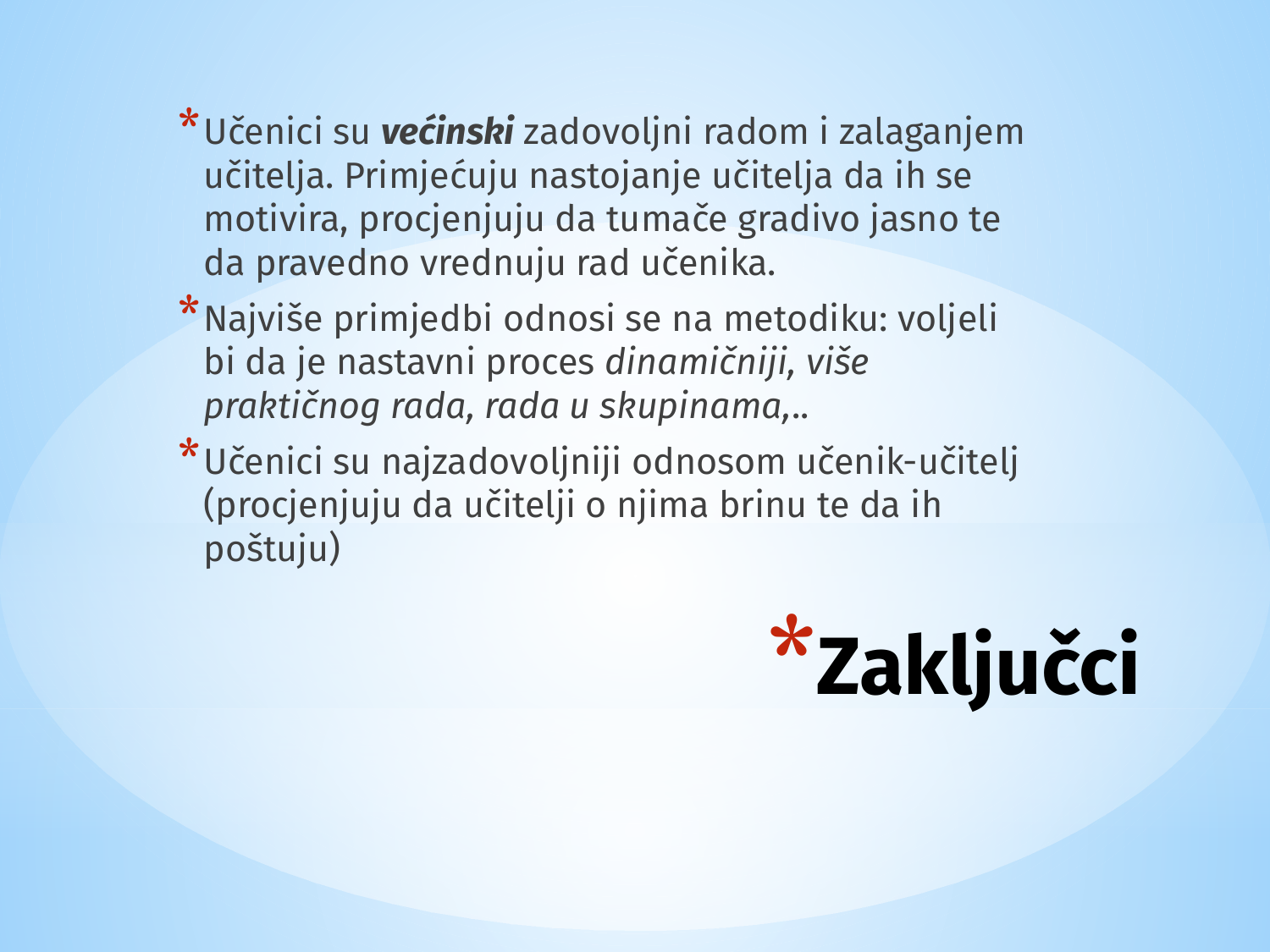

Učenici su većinski zadovoljni radom i zalaganjem učitelja. Primjećuju nastojanje učitelja da ih se motivira, procjenjuju da tumače gradivo jasno te da pravedno vrednuju rad učenika.
Najviše primjedbi odnosi se na metodiku: voljeli bi da je nastavni proces dinamičniji, više praktičnog rada, rada u skupinama,..
Učenici su najzadovoljniji odnosom učenik-učitelj (procjenjuju da učitelji o njima brinu te da ih poštuju)
# Zaključci